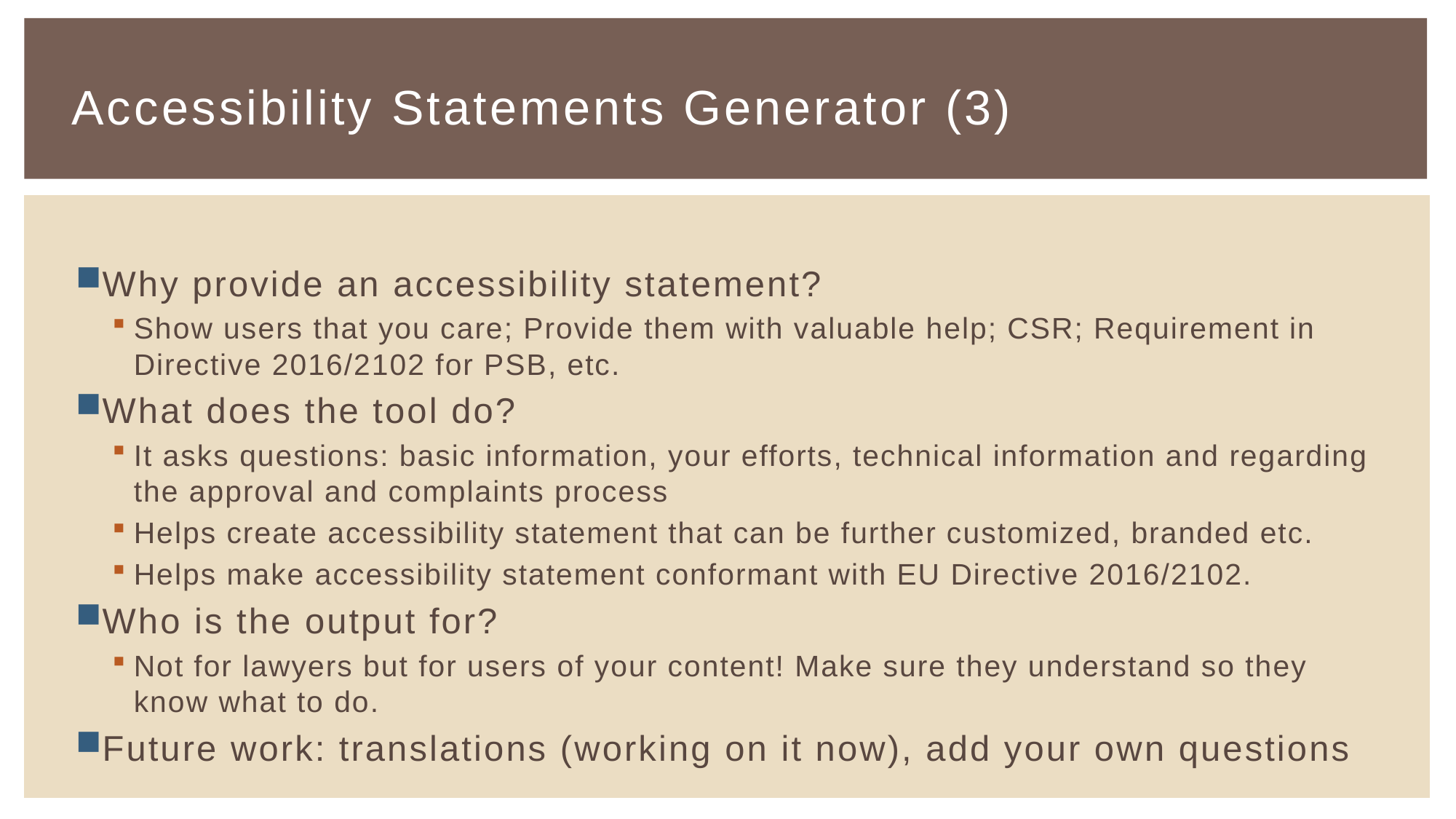

# Accessibility Statements Generator (3)

Why provide an accessibility statement?
Show users that you care; Provide them with valuable help; CSR; Requirement in Directive 2016/2102 for PSB, etc.
What does the tool do?
It asks questions: basic information, your efforts, technical information and regarding the approval and complaints process
Helps create accessibility statement that can be further customized, branded etc.
Helps make accessibility statement conformant with EU Directive 2016/2102.
Who is the output for?
Not for lawyers but for users of your content! Make sure they understand so they know what to do.
Future work: translations (working on it now), add your own questions